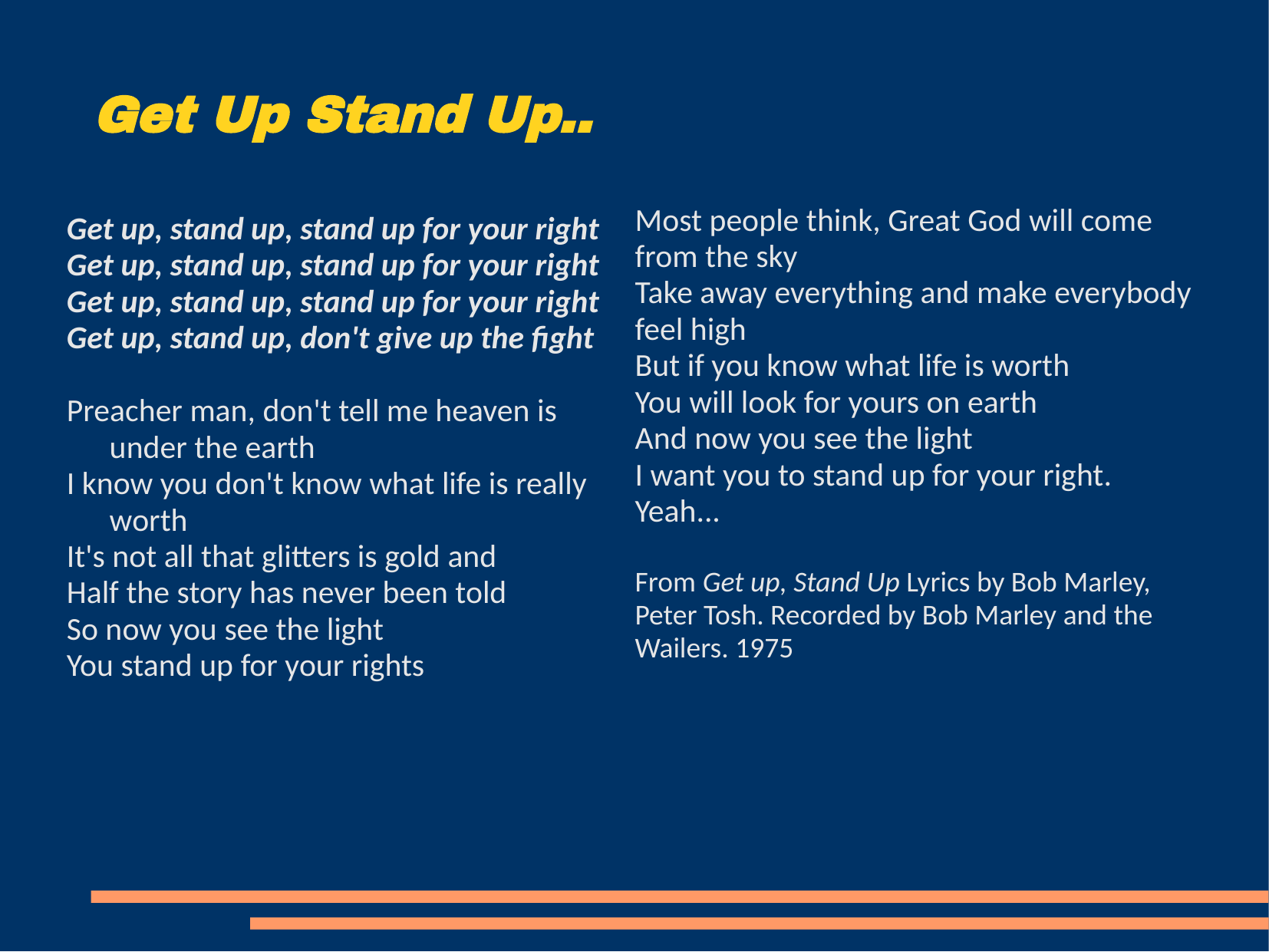

# Get Up Stand Up..
Most people think, Great God will come from the sky
Take away everything and make everybody feel high
But if you know what life is worth
You will look for yours on earth
And now you see the light
I want you to stand up for your right. Yeah...

From Get up, Stand Up Lyrics by Bob Marley, Peter Tosh. Recorded by Bob Marley and the Wailers. 1975
Get up, stand up, stand up for your right
Get up, stand up, stand up for your right
Get up, stand up, stand up for your right
Get up, stand up, don't give up the fight

Preacher man, don't tell me heaven is under the earth
I know you don't know what life is really worth
It's not all that glitters is gold and
Half the story has never been told
So now you see the light
You stand up for your rights